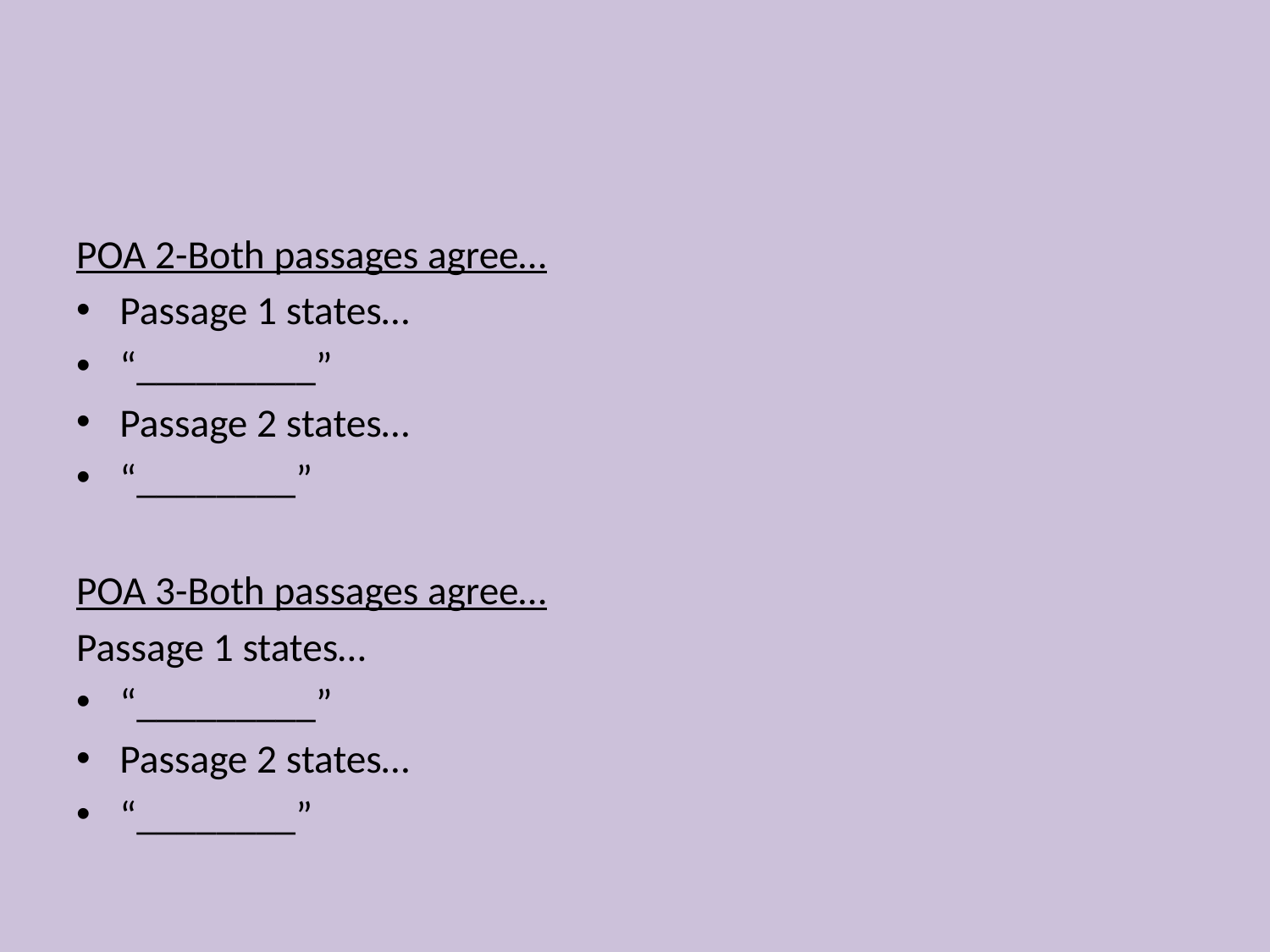

#
POA 2-Both passages agree…
Passage 1 states…
“_________”
Passage 2 states…
“________”

POA 3-Both passages agree…
Passage 1 states…
“_________”
Passage 2 states…
“________”